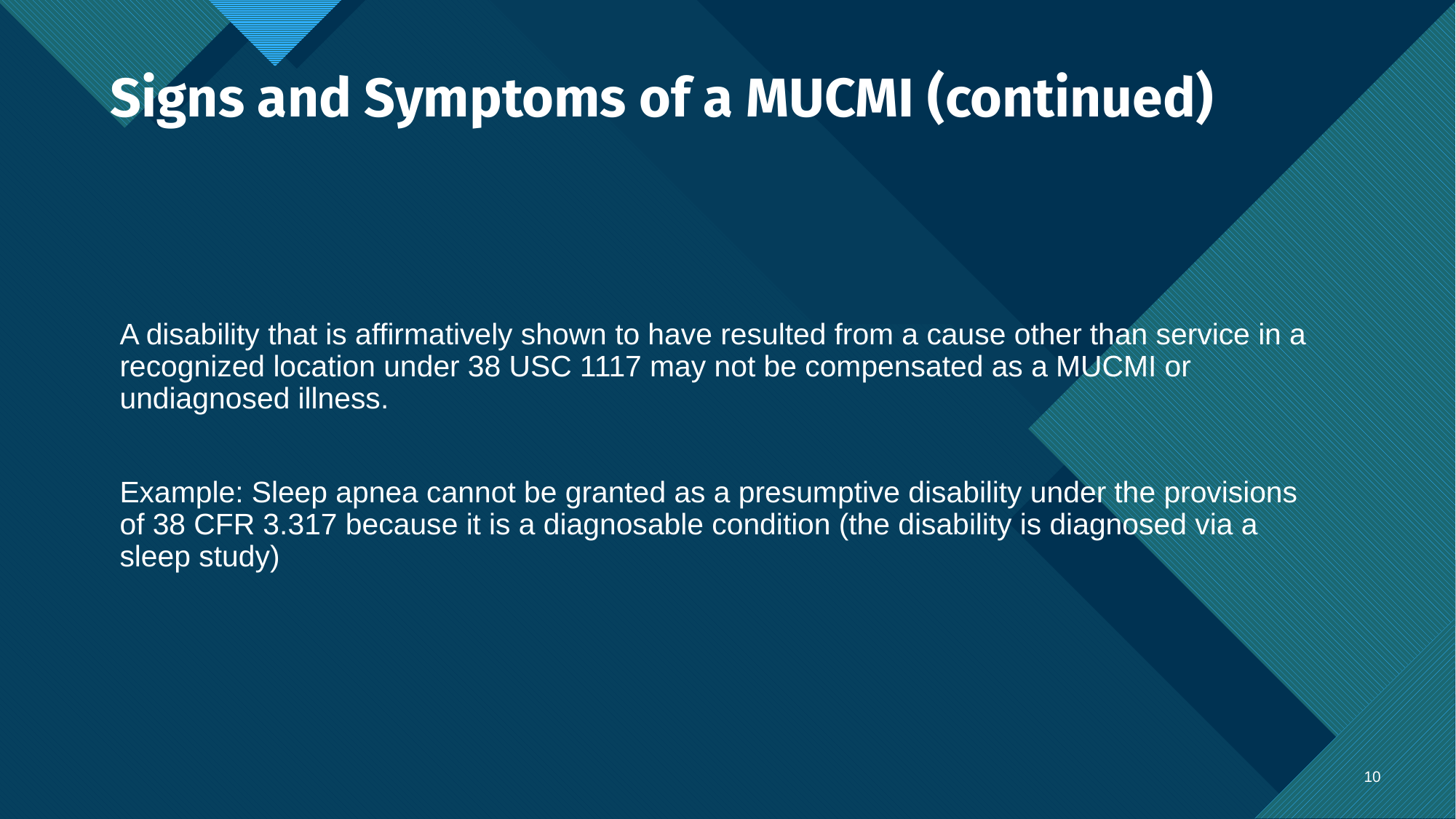

# Signs and Symptoms of a MUCMI (continued)
A disability that is affirmatively shown to have resulted from a cause other than service in a recognized location under 38 USC 1117 may not be compensated as a MUCMI or undiagnosed illness.

Example: Sleep apnea cannot be granted as a presumptive disability under the provisions of 38 CFR 3.317 because it is a diagnosable condition (the disability is diagnosed via a sleep study)
10